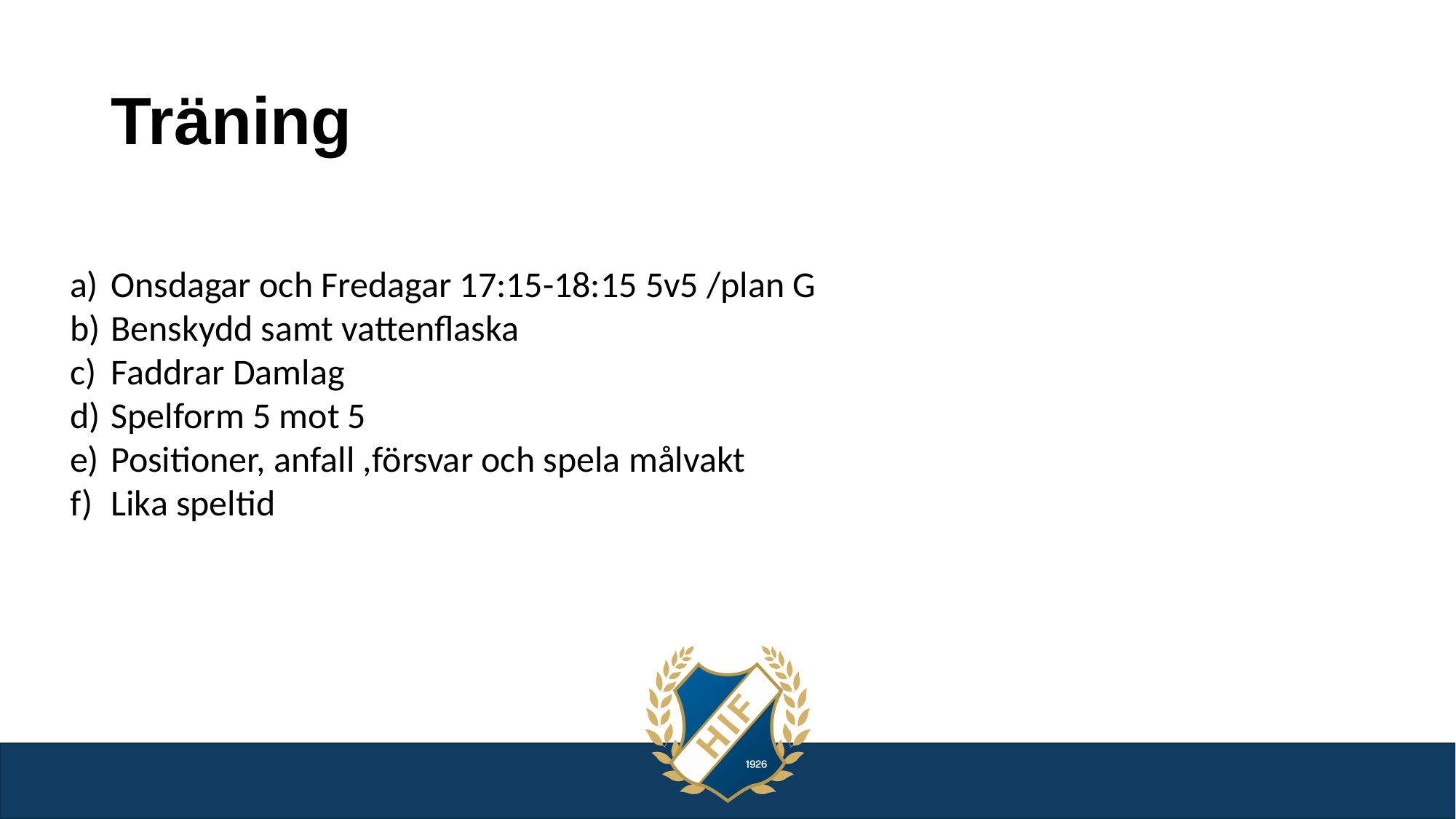

# Träning
Onsdagar och Fredagar 17:15-18:15 5v5 /plan G
Benskydd samt vattenflaska
Faddrar Damlag
Spelform 5 mot 5
Positioner, anfall ,försvar och spela målvakt
Lika speltid